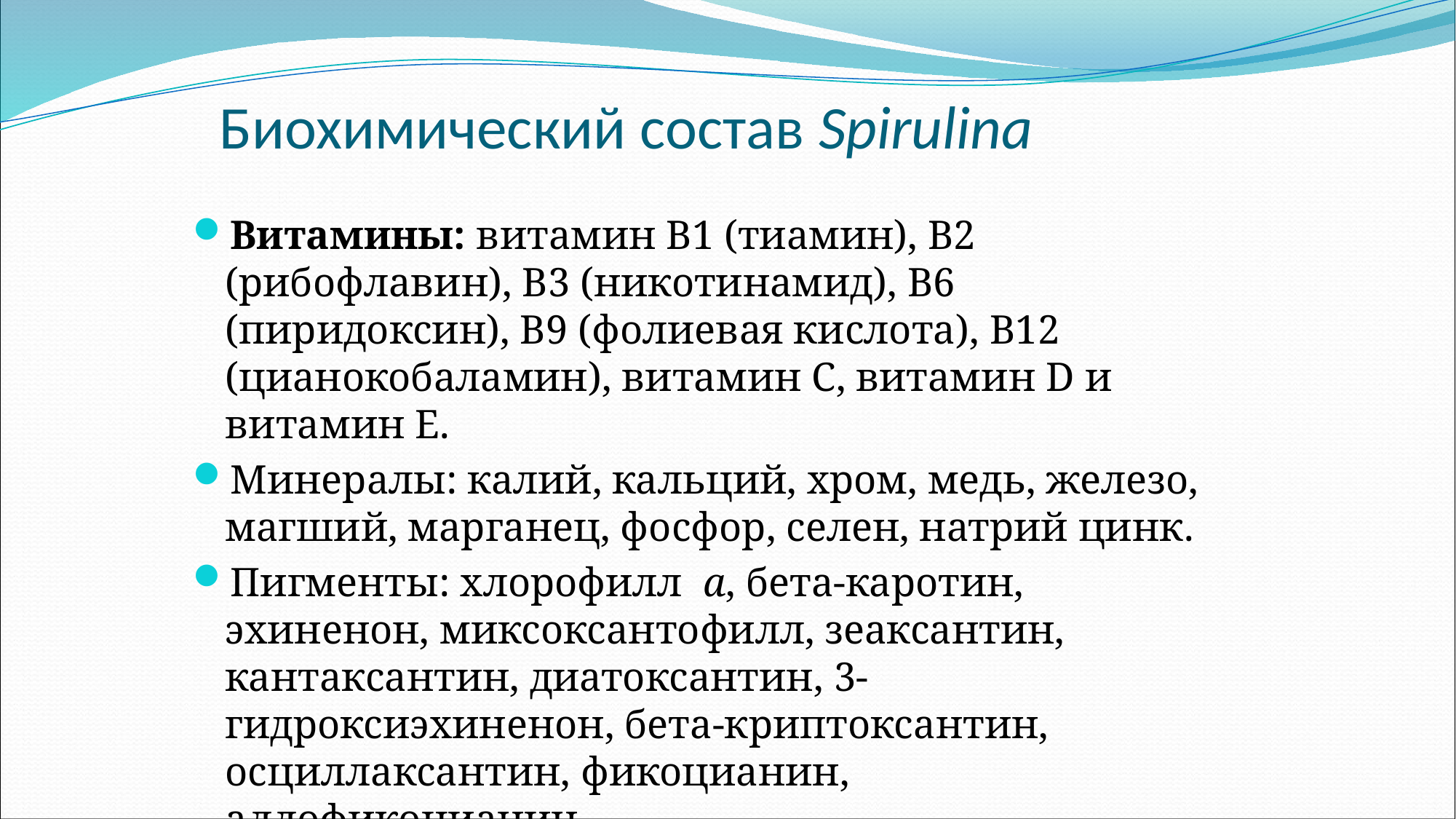

# Биохимический состав Spirulina
Витамины: витамин B1 (тиамин), B2 (рибофлавин), B3 (никотинамид), B6 (пиридоксин), B9 (фолиевая кислота), B12 (цианокобаламин), витамин C, витамин D и витамин E.
Минералы: калий, кальций, хром, медь, железо, магший, марганец, фосфор, селен, натрий цинк.
Пигменты: хлорофилл  a, бета-каротин, эхиненон, миксоксантофилл, зеаксантин, кантаксантин, диатоксантин, 3-гидроксиэхиненон, бета-криптоксантин, осциллаксантин, фикоцианин, аллофикоцианин.